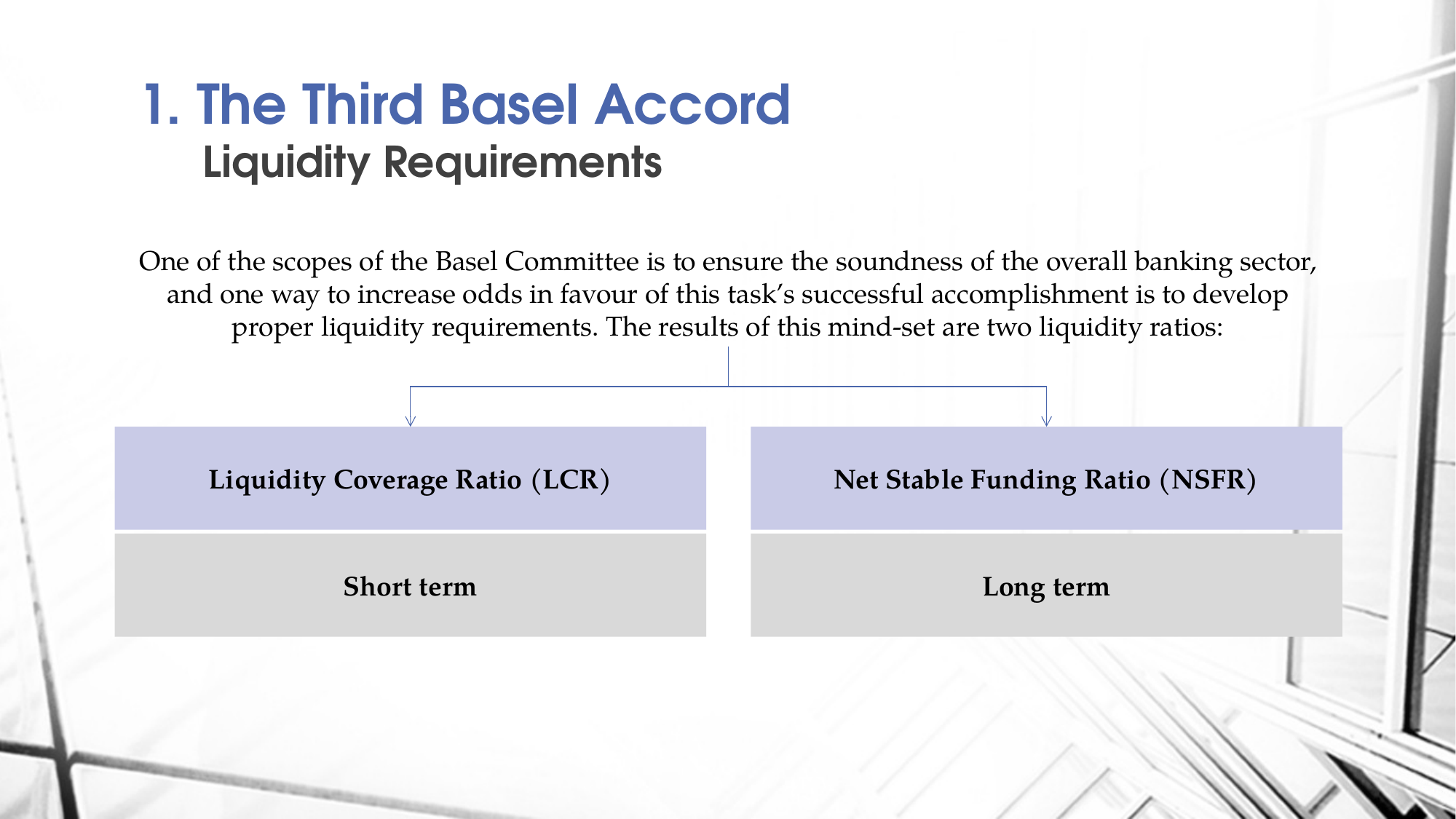

# 1. The Third Basel Accord Liquidity Requirements
One of the scopes of the Basel Committee is to ensure the soundness of the overall banking sector, and one way to increase odds in favour of this task’s successful accomplishment is to develop proper liquidity requirements. The results of this mind-set are two liquidity ratios:
Liquidity Coverage Ratio (LCR)
Net Stable Funding Ratio (NSFR)
Short term
Long term